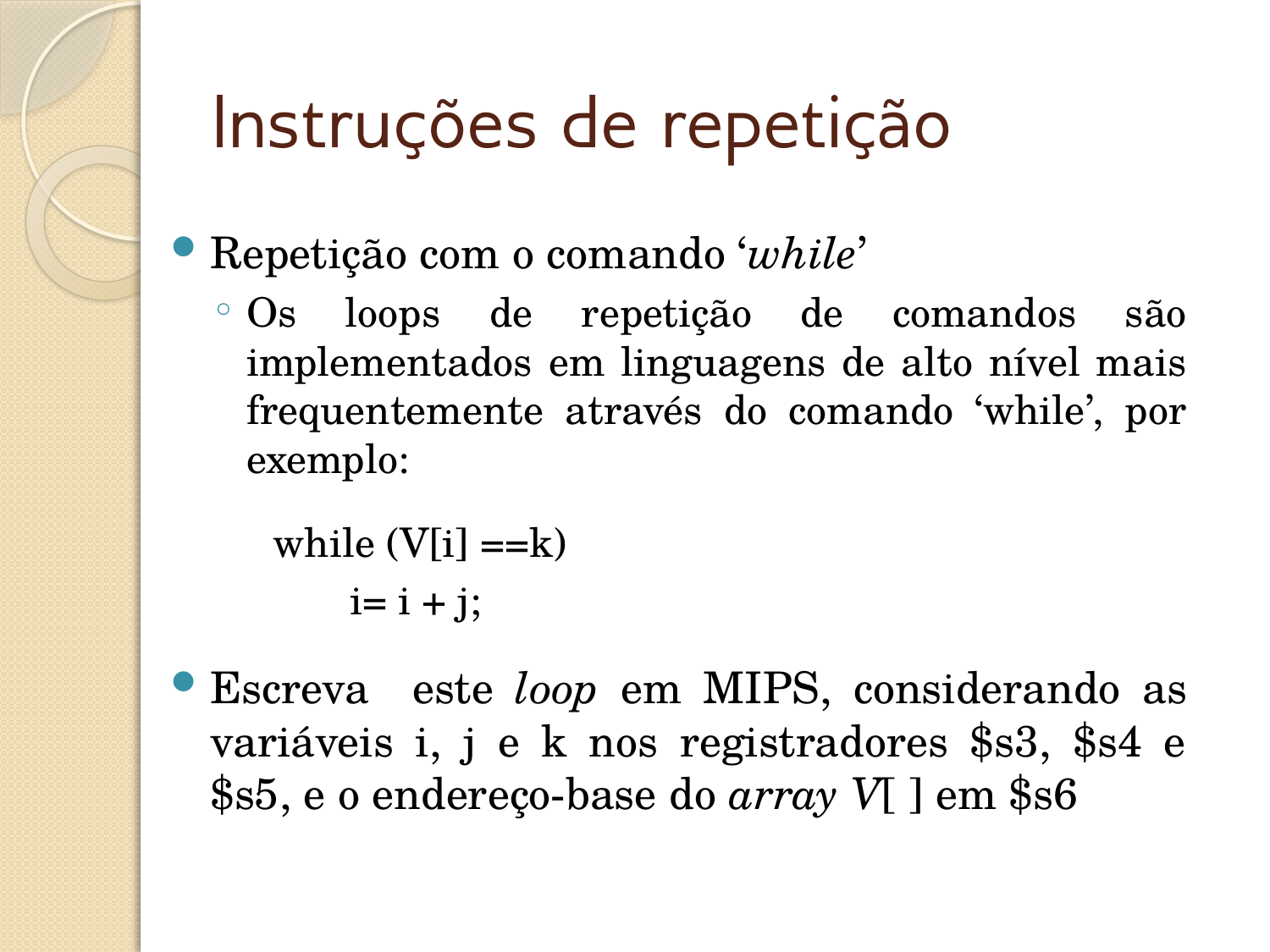

# Instruções de repetição
Repetição com o comando ‘while’
Os loops de repetição de comandos são implementados em linguagens de alto nível mais frequentemente através do comando ‘while’, por exemplo:

while (V[i] ==k)
	    i= i + j;

Escreva  este loop em MIPS, considerando as variáveis i, j e k nos registradores $s3, $s4 e $s5, e o endereço-base do array V[ ] em $s6
41